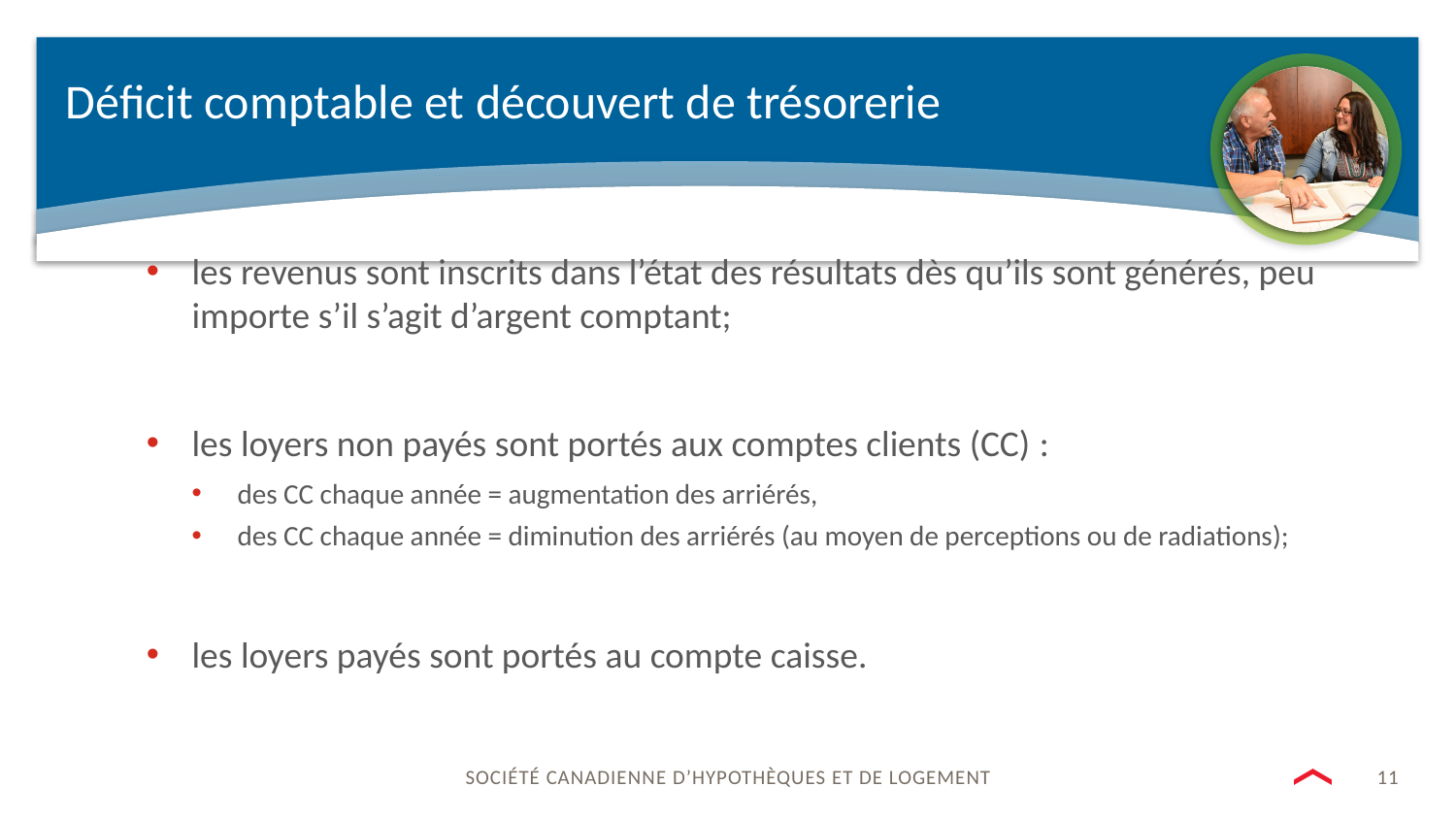

# Déficit comptable et découvert de trésorerie
les revenus sont inscrits dans l’état des résultats dès qu’ils sont générés, peu importe s’il s’agit d’argent comptant;

les loyers non payés sont portés aux comptes clients (CC) :
des CC chaque année = augmentation des arriérés,
des CC chaque année = diminution des arriérés (au moyen de perceptions ou de radiations);

les loyers payés sont portés au compte caisse.

11